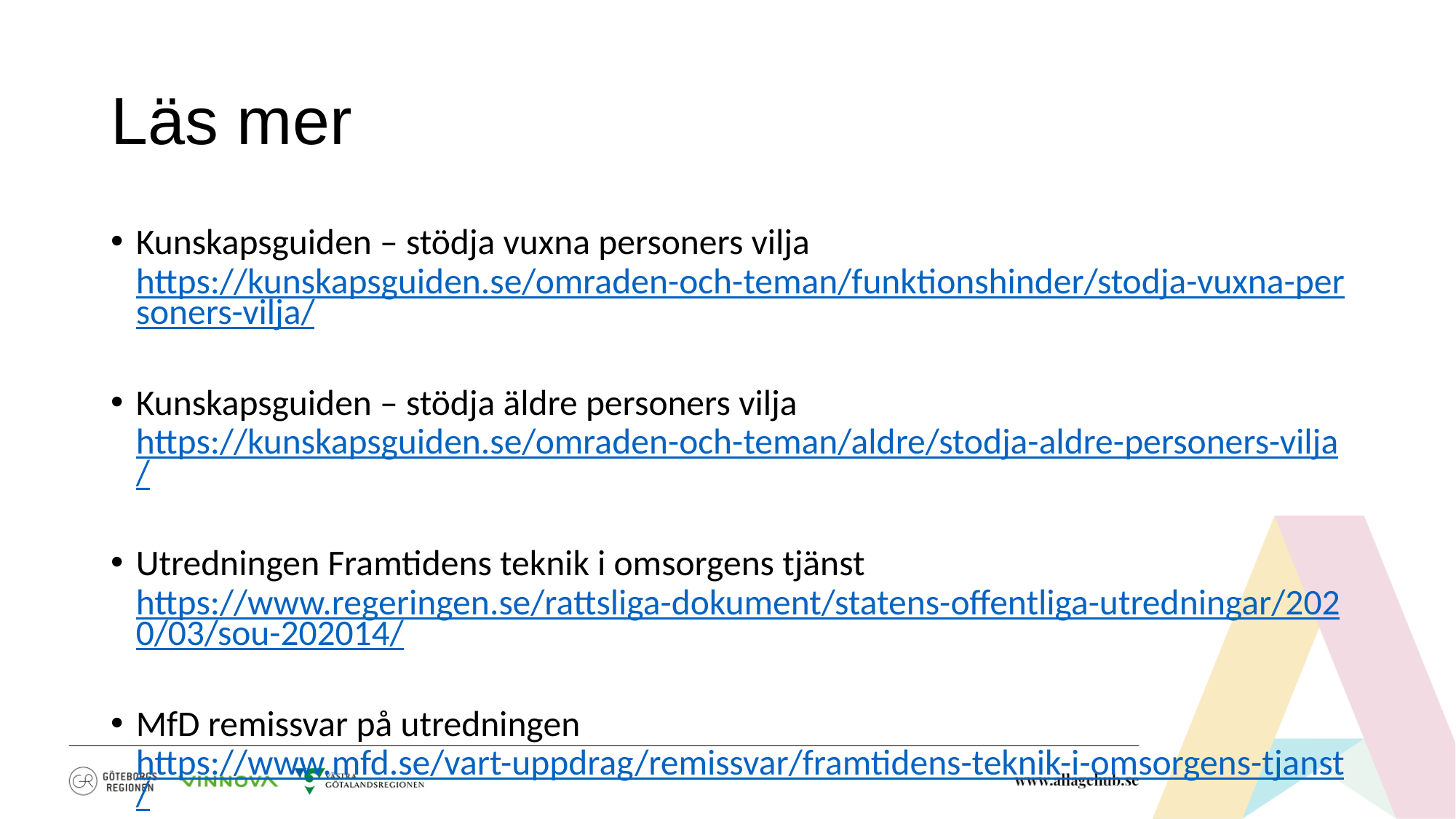

# Läs mer
Kunskapsguiden – stödja vuxna personers vilja https://kunskapsguiden.se/omraden-och-teman/funktionshinder/stodja-vuxna-personers-vilja/
Kunskapsguiden – stödja äldre personers vilja
https://kunskapsguiden.se/omraden-och-teman/aldre/stodja-aldre-personers-vilja/
Utredningen Framtidens teknik i omsorgens tjänst
https://www.regeringen.se/rattsliga-dokument/statens-offentliga-utredningar/2020/03/sou-202014/
MfD remissvar på utredningen
https://www.mfd.se/vart-uppdrag/remissvar/framtidens-teknik-i-omsorgens-tjanst/